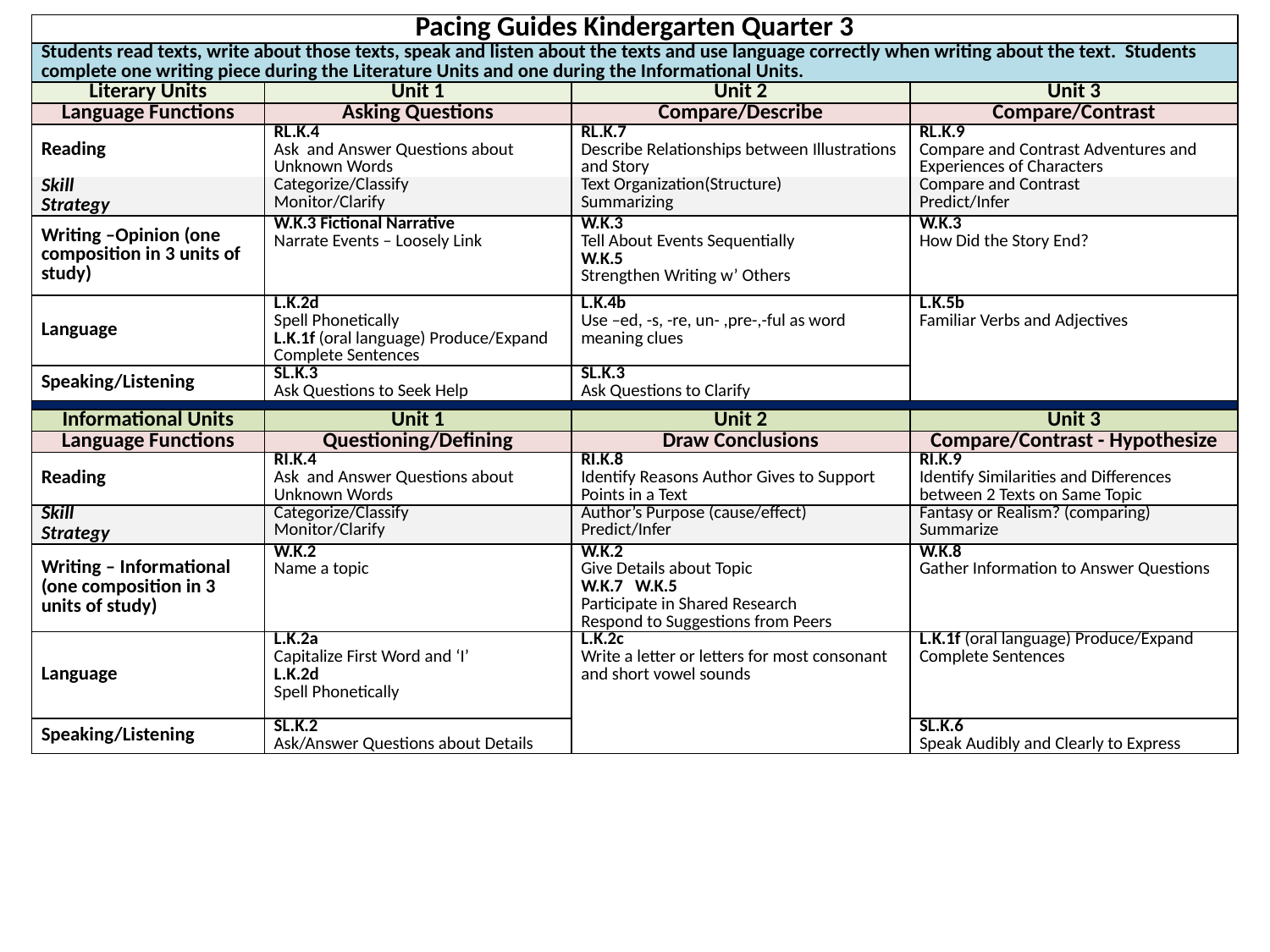

| Pacing Guides Kindergarten Quarter 3 |  |  |  |
| --- | --- | --- | --- |
| Students read texts, write about those texts, speak and listen about the texts and use language correctly when writing about the text. Students complete one writing piece during the Literature Units and one during the Informational Units. |  |  |  |
| Literary Units | Unit 1 | Unit 2 | Unit 3 |
| Language Functions | Asking Questions | Compare/Describe | Compare/Contrast |
| Reading | RL.K.4 Ask and Answer Questions about Unknown Words | RL.K.7 Describe Relationships between Illustrations and Story | RL.K.9 Compare and Contrast Adventures and Experiences of Characters |
| Skill Strategy | Categorize/Classify Monitor/Clarify | Text Organization(Structure) Summarizing | Compare and Contrast Predict/Infer |
| Writing –Opinion (one composition in 3 units of study) | W.K.3 Fictional Narrative Narrate Events – Loosely Link | W.K.3 Tell About Events Sequentially W.K.5 Strengthen Writing w’ Others | W.K.3 How Did the Story End? |
| Language | L.K.2d Spell Phonetically L.K.1f (oral language) Produce/Expand Complete Sentences | L.K.4b Use –ed, -s, -re, un- ,pre-,-ful as word meaning clues | L.K.5b Familiar Verbs and Adjectives |
| Speaking/Listening | SL.K.3 Ask Questions to Seek Help | SL.K.3 Ask Questions to Clarify |  |
|  |  |  |  |
| Informational Units | Unit 1 | Unit 2 | Unit 3 |
| Language Functions | Questioning/Defining | Draw Conclusions | Compare/Contrast - Hypothesize |
| Reading | RI.K.4 Ask and Answer Questions about Unknown Words | RI.K.8 Identify Reasons Author Gives to Support Points in a Text | RI.K.9 Identify Similarities and Differences between 2 Texts on Same Topic |
| Skill Strategy | Categorize/Classify Monitor/Clarify | Author’s Purpose (cause/effect) Predict/Infer | Fantasy or Realism? (comparing) Summarize |
| Writing – Informational (one composition in 3 units of study) | W.K.2 Name a topic | W.K.2 Give Details about Topic W.K.7 W.K.5 Participate in Shared Research Respond to Suggestions from Peers | W.K.8 Gather Information to Answer Questions |
| Language | L.K.2a Capitalize First Word and ‘I’ L.K.2d Spell Phonetically | L.K.2c Write a letter or letters for most consonant and short vowel sounds | L.K.1f (oral language) Produce/Expand Complete Sentences |
| Speaking/Listening | SL.K.2 Ask/Answer Questions about Details |  | SL.K.6 Speak Audibly and Clearly to Express |